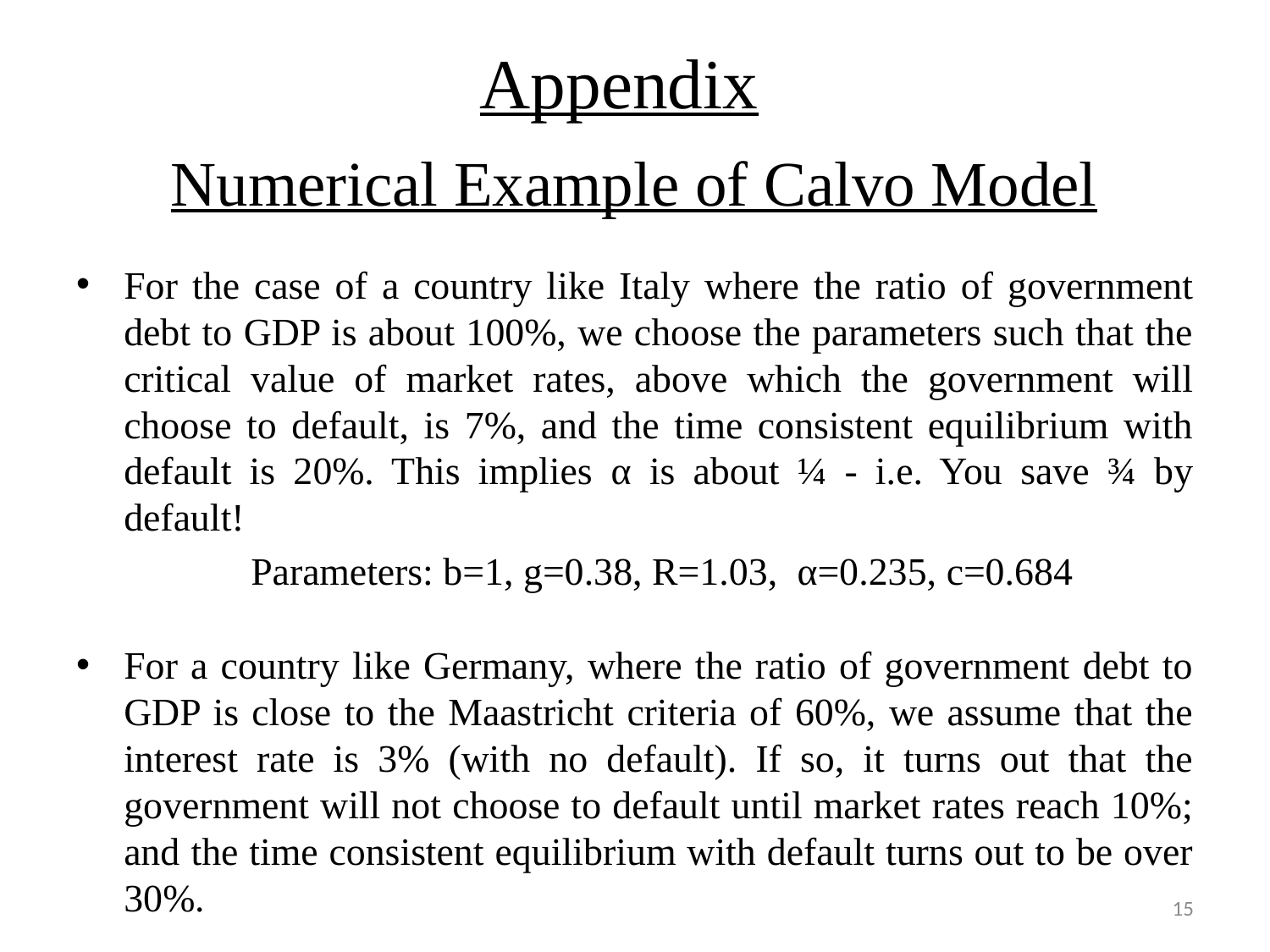

Appendix
# Numerical Example of Calvo Model
For the case of a country like Italy where the ratio of government debt to GDP is about 100%, we choose the parameters such that the critical value of market rates, above which the government will choose to default, is 7%, and the time consistent equilibrium with default is 20%. This implies α is about ¼ - i.e. You save ¾ by default!
		Parameters: b=1, g=0.38, R=1.03,  α=0.235, c=0.684

For a country like Germany, where the ratio of government debt to GDP is close to the Maastricht criteria of 60%, we assume that the interest rate is 3% (with no default). If so, it turns out that the government will not choose to default until market rates reach 10%; and the time consistent equilibrium with default turns out to be over 30%.

15